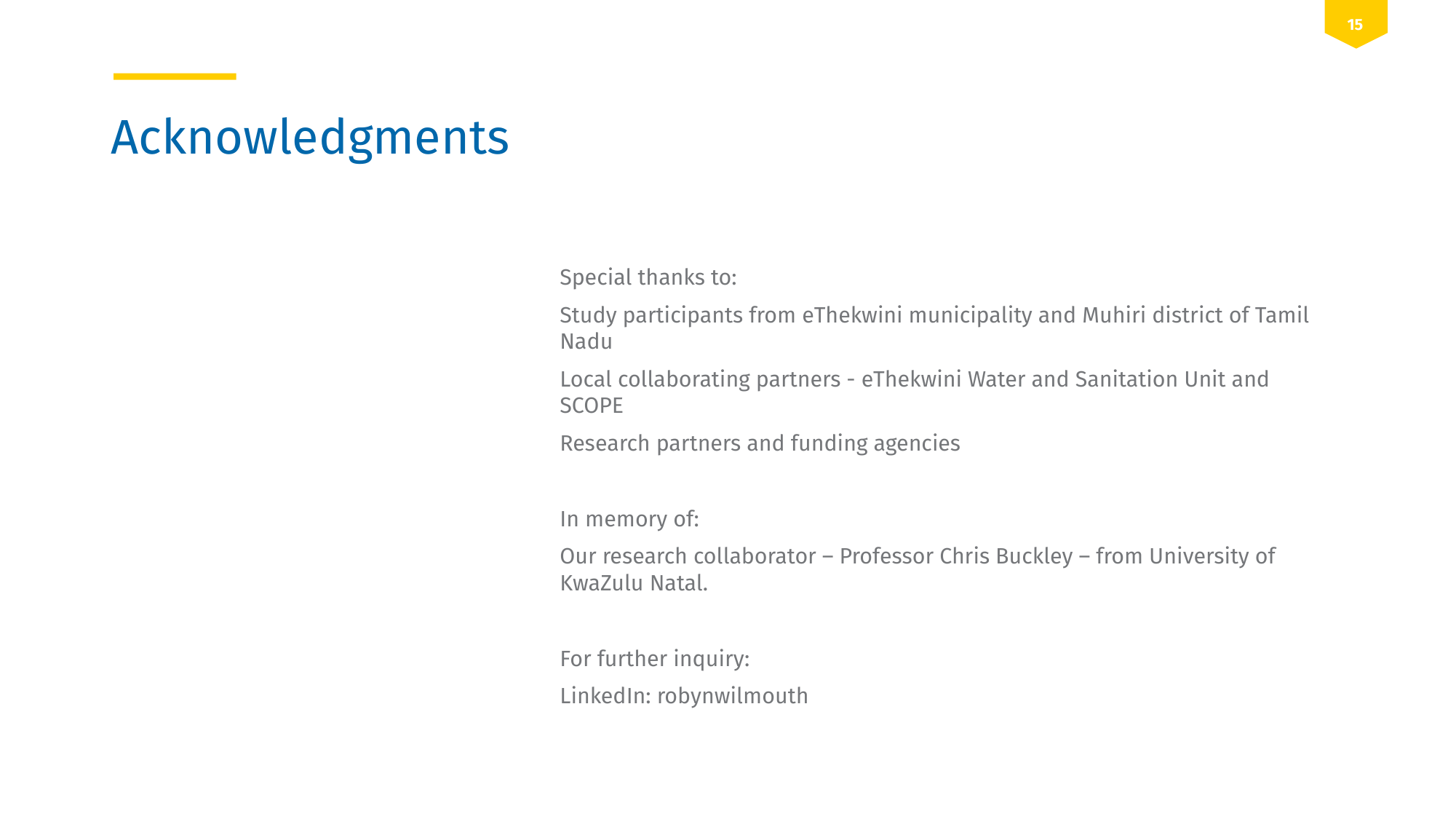

# Acknowledgments
Special thanks to:
Study participants from eThekwini municipality and Muhiri district of Tamil Nadu
Local collaborating partners - eThekwini Water and Sanitation Unit and SCOPE
Research partners and funding agencies

In memory of:
Our research collaborator – Professor Chris Buckley – from University of KwaZulu Natal.

For further inquiry:
LinkedIn: robynwilmouth